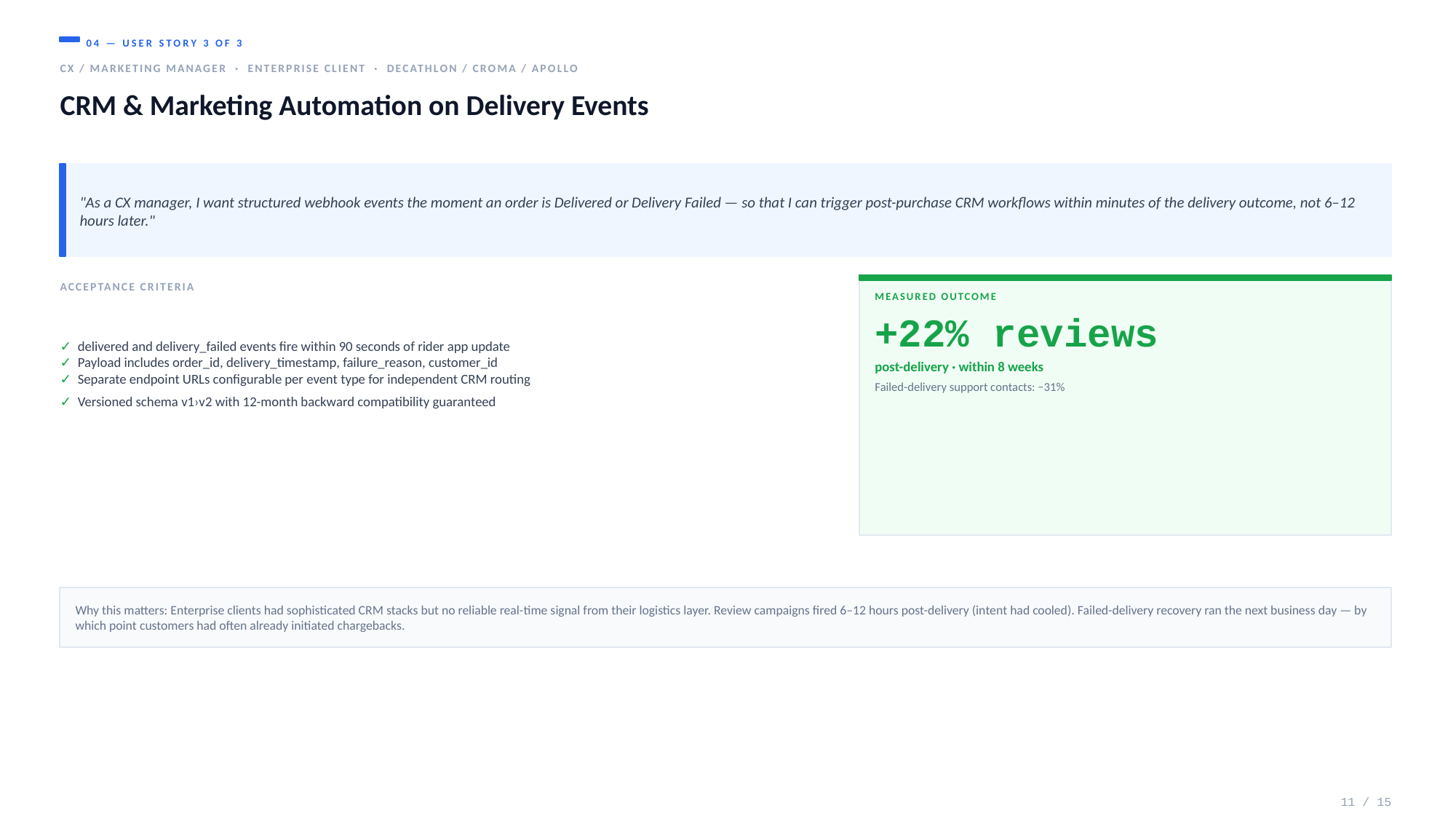

04 — USER STORY 3 OF 3

CX / MARKETING MANAGER  ·  ENTERPRISE CLIENT  ·  DECATHLON / CROMA / APOLLO
CRM & Marketing Automation on Delivery Events

"As a CX manager, I want structured webhook events the moment an order is Delivered or Delivery Failed — so that I can trigger post-purchase CRM workflows within minutes of the delivery outcome, not 6–12 hours later."
ACCEPTANCE CRITERIA

MEASURED OUTCOME
✓  delivered and delivery_failed events fire within 90 seconds of rider app update
✓  Payload includes order_id, delivery_timestamp, failure_reason, customer_id
✓  Separate endpoint URLs configurable per event type for independent CRM routing
✓  Versioned schema v1›v2 with 12-month backward compatibility guaranteed
+22% reviews
post-delivery · within 8 weeks
Failed-delivery support contacts: −31%

Why this matters: Enterprise clients had sophisticated CRM stacks but no reliable real-time signal from their logistics layer. Review campaigns fired 6–12 hours post-delivery (intent had cooled). Failed-delivery recovery ran the next business day — by which point customers had often already initiated chargebacks.
11 / 15